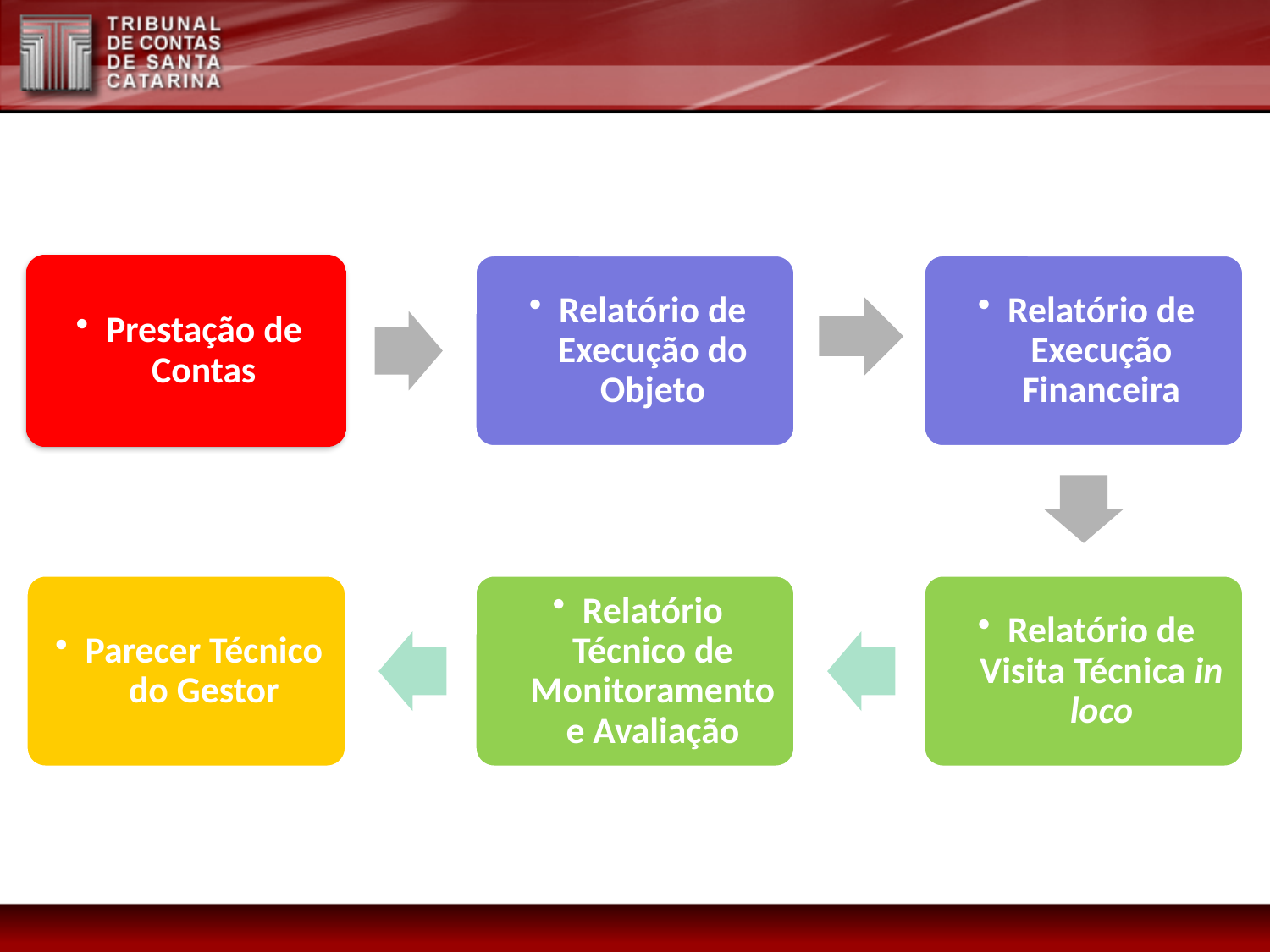

Prestação de Contas

Relatório de Execução do Objeto

Relatório de Execução Financeira

Relatório de Visita Técnica in loco

Relatório Técnico de Monitoramento e Avaliação

Parecer Técnico do Gestor